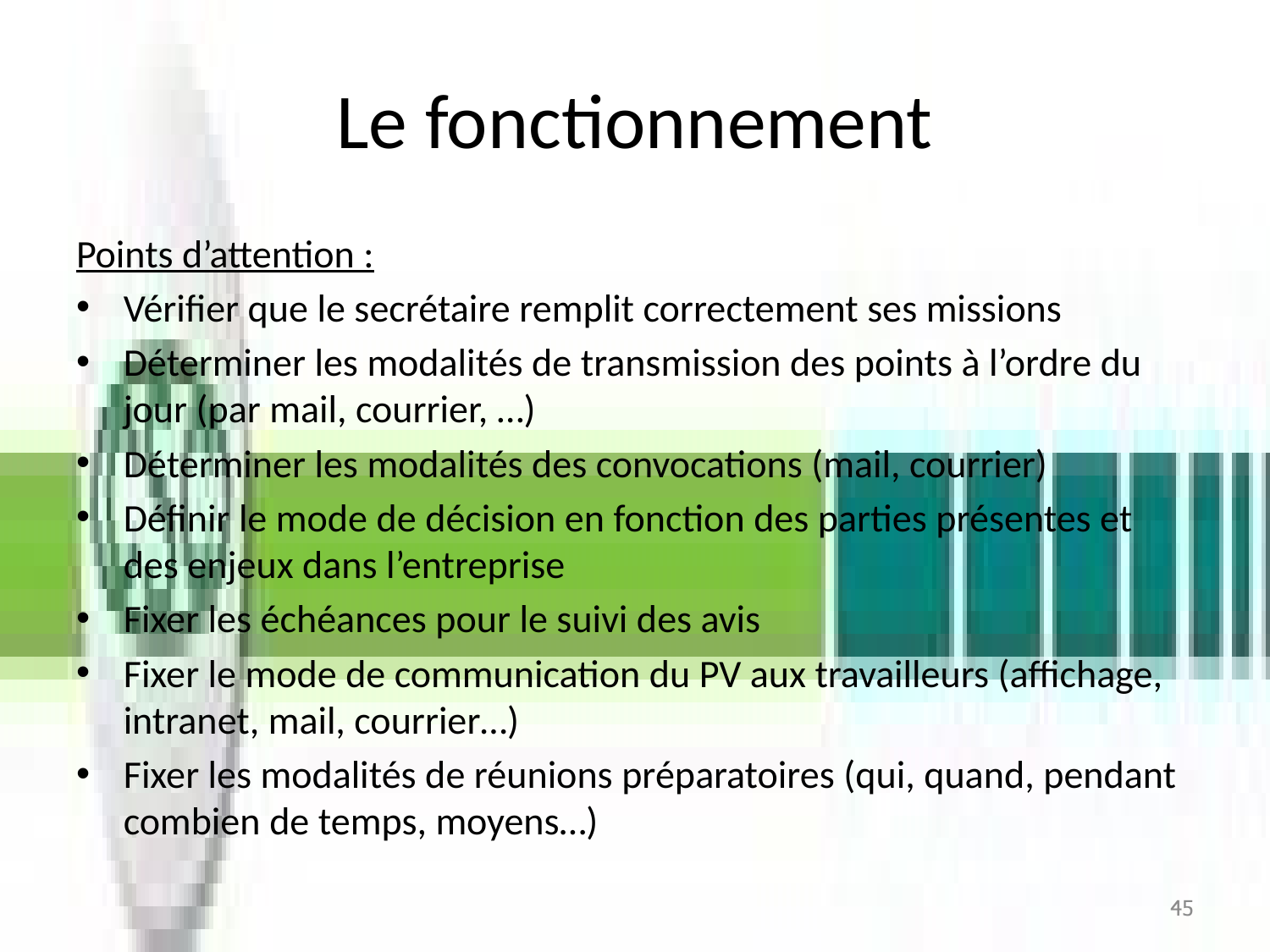

# Le fonctionnement
Points d’attention :
Vérifier que le secrétaire remplit correctement ses missions
Déterminer les modalités de transmission des points à l’ordre du jour (par mail, courrier, …)
Déterminer les modalités des convocations (mail, courrier)
Définir le mode de décision en fonction des parties présentes et des enjeux dans l’entreprise
Fixer les échéances pour le suivi des avis
Fixer le mode de communication du PV aux travailleurs (affichage, intranet, mail, courrier…)
Fixer les modalités de réunions préparatoires (qui, quand, pendant combien de temps, moyens…)

45